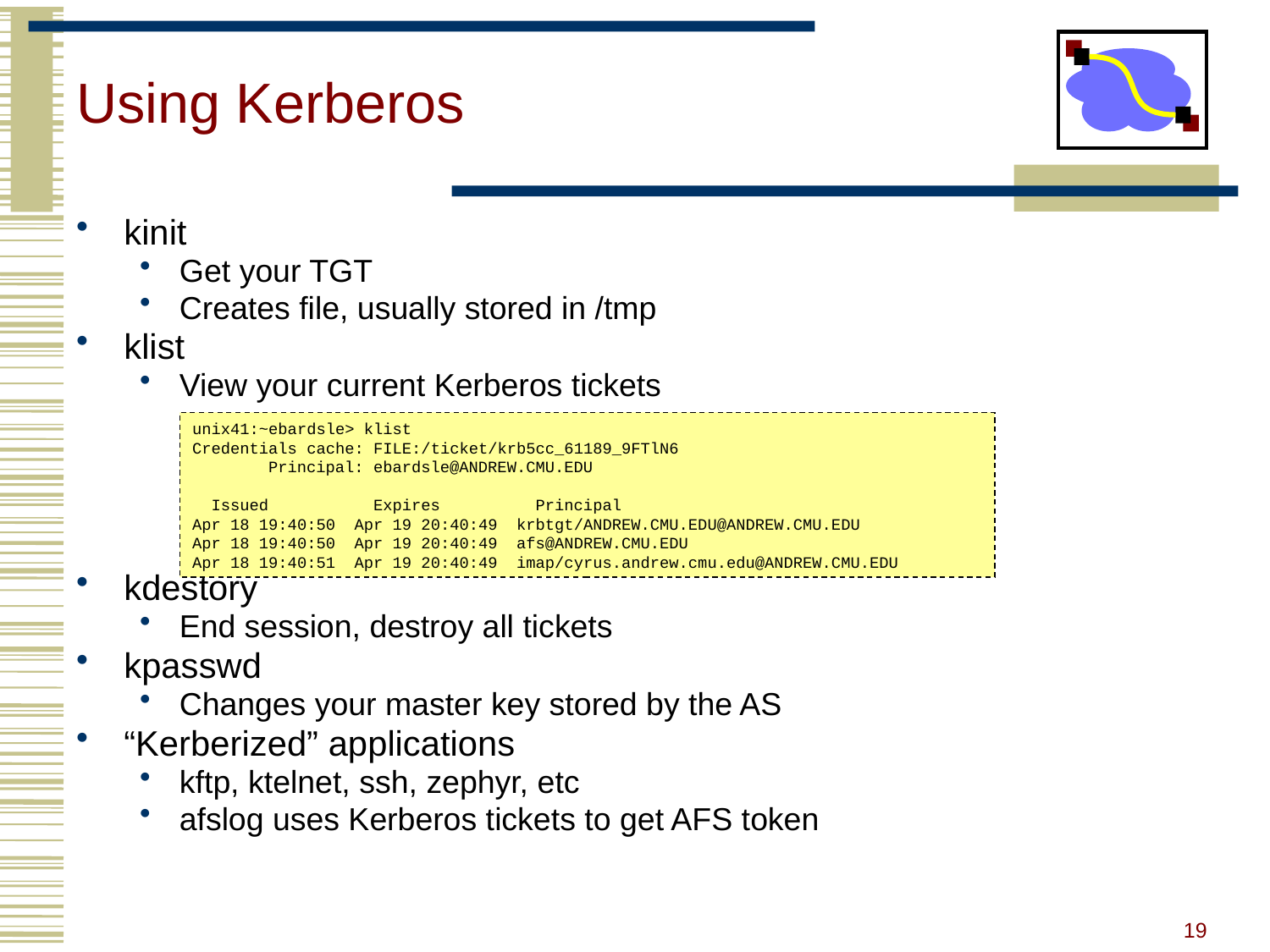

# Using Kerberos
kinit
Get your TGT
Creates file, usually stored in /tmp
klist
View your current Kerberos tickets

kdestory
End session, destroy all tickets
kpasswd
Changes your master key stored by the AS
“Kerberized” applications
kftp, ktelnet, ssh, zephyr, etc
afslog uses Kerberos tickets to get AFS token
unix41:~ebardsle> klist
Credentials cache: FILE:/ticket/krb5cc_61189_9FTlN6
        Principal: ebardsle@ANDREW.CMU.EDU

  Issued           Expires          Principal
Apr 18 19:40:50  Apr 19 20:40:49  krbtgt/ANDREW.CMU.EDU@ANDREW.CMU.EDU
Apr 18 19:40:50  Apr 19 20:40:49  afs@ANDREW.CMU.EDU
Apr 18 19:40:51  Apr 19 20:40:49  imap/cyrus.andrew.cmu.edu@ANDREW.CMU.EDU
19